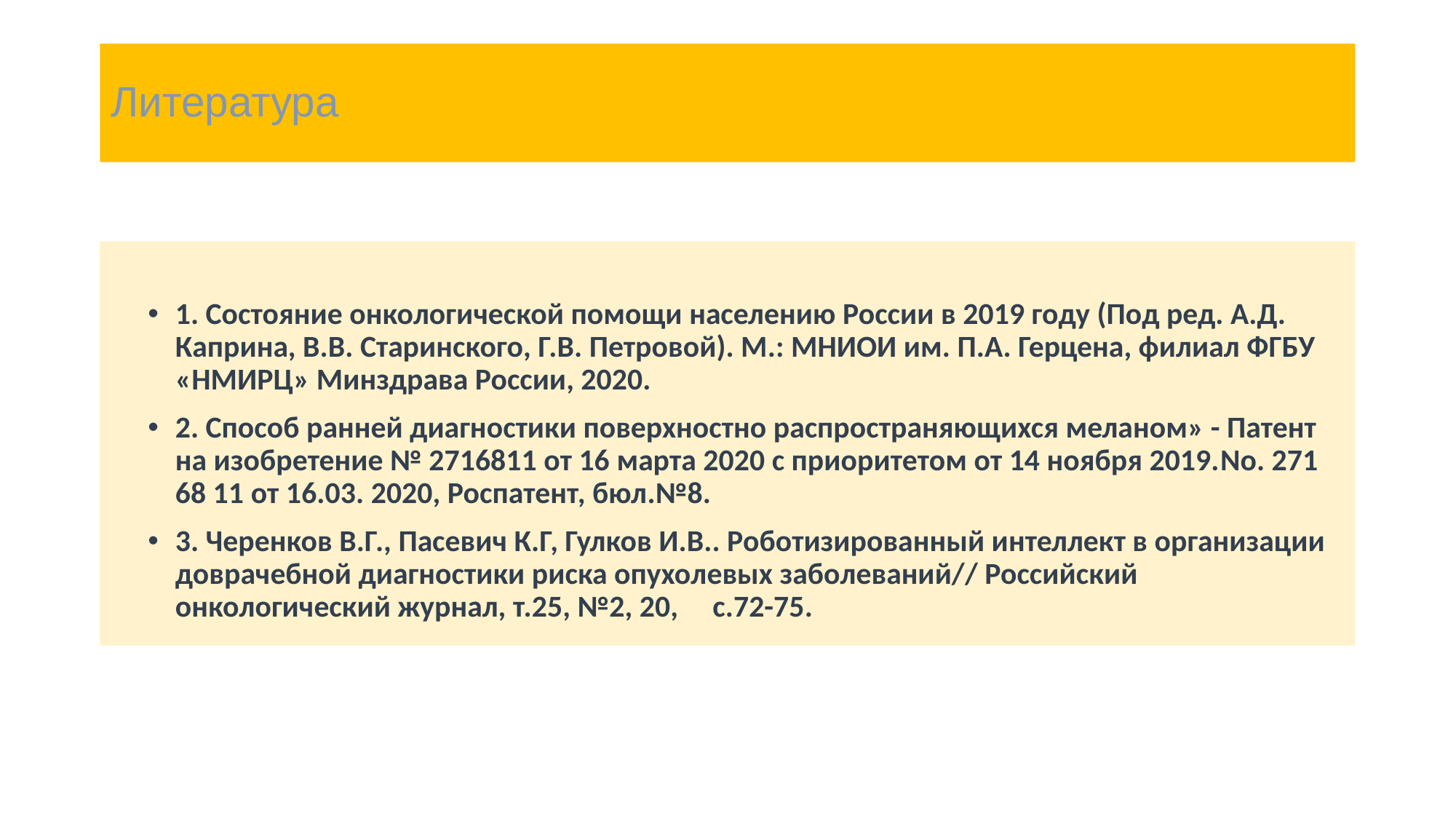

# Литература

1. Состояние онкологической помощи населению России в 2019 году (Под ред. А.Д. Каприна, В.В. Старинского, Г.В. Петровой). М.: МНИОИ им. П.А. Герцена, филиал ФГБУ «НМИРЦ» Минздрава России, 2020.
2. Способ ранней диагностики поверхностно распространяющихся меланом» - Патент на изобретение № 2716811 от 16 марта 2020 с приоритетом от 14 ноября 2019.No. 271 68 11 от 16.03. 2020, Роспатент, бюл.№8.
3. Черенков В.Г., Пасевич К.Г, Гулков И.В.. Роботизированный интеллект в организации доврачебной диагностики риска опухолевых заболеваний// Российский онкологический журнал, т.25, №2, 20,     с.72-75.